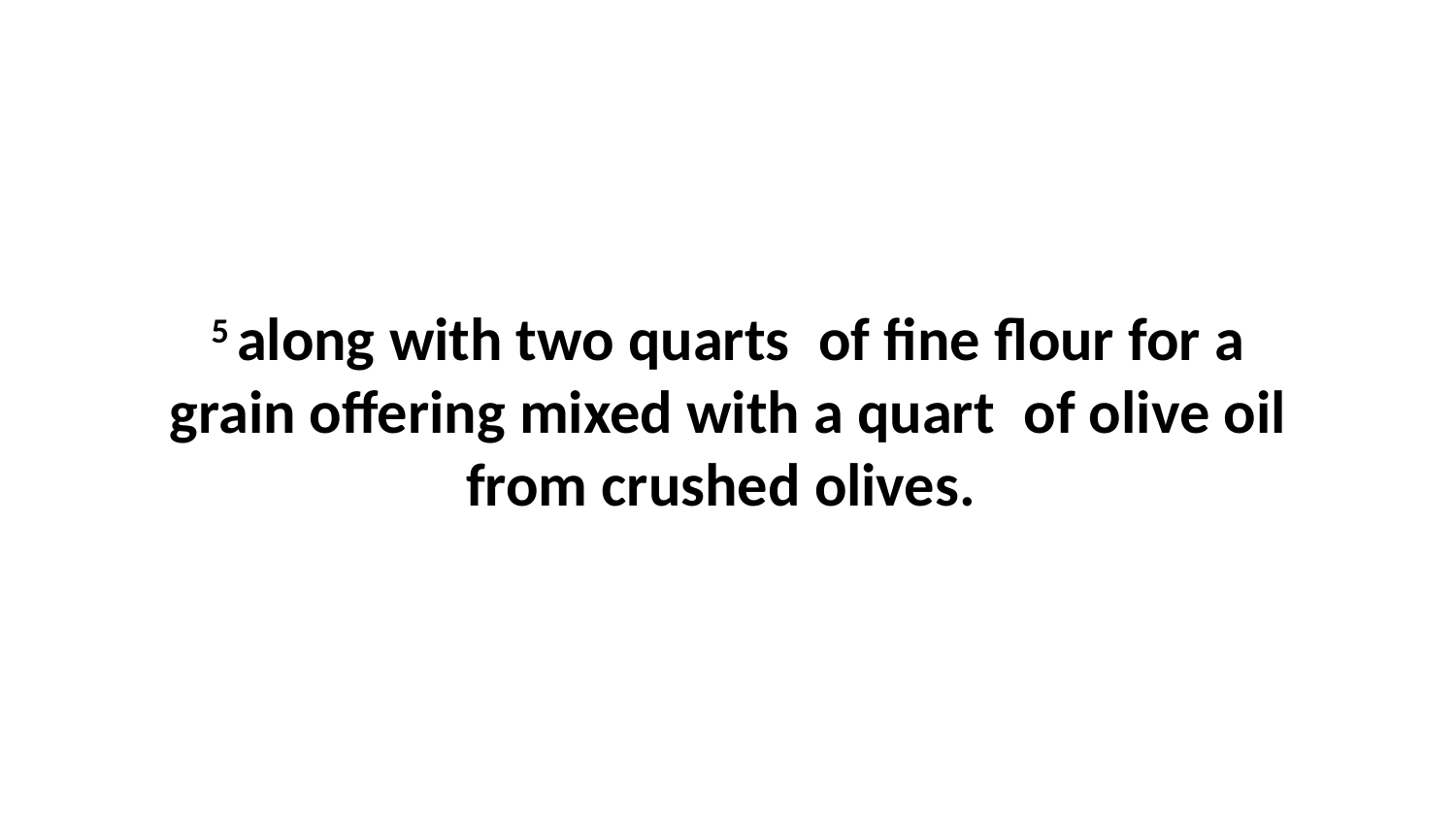

5 along with two quarts  of fine flour for a grain offering mixed with a quart  of olive oil from crushed olives.